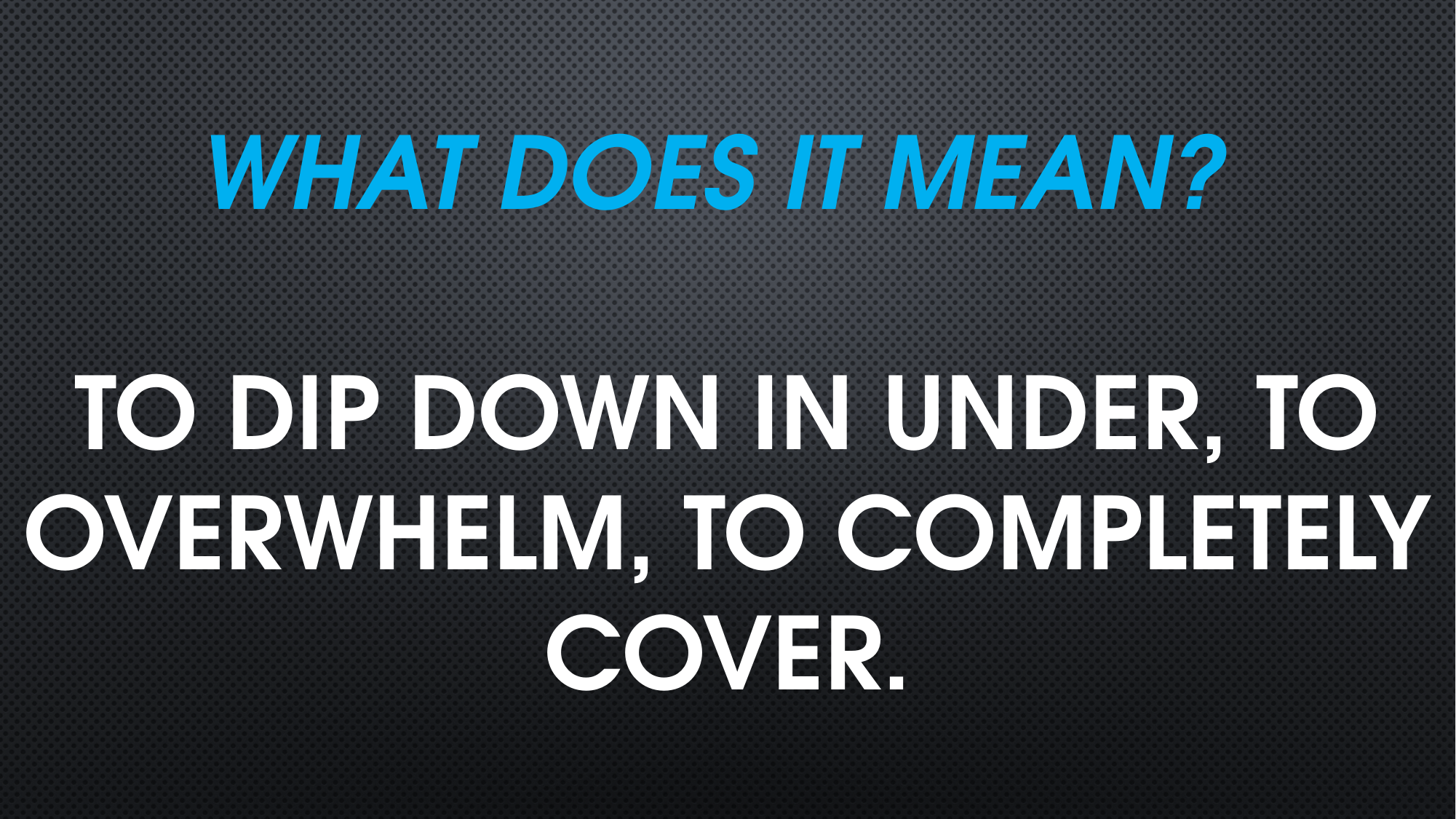

# What does it mean? To dip down in under, to overwhelm, to completely cover.